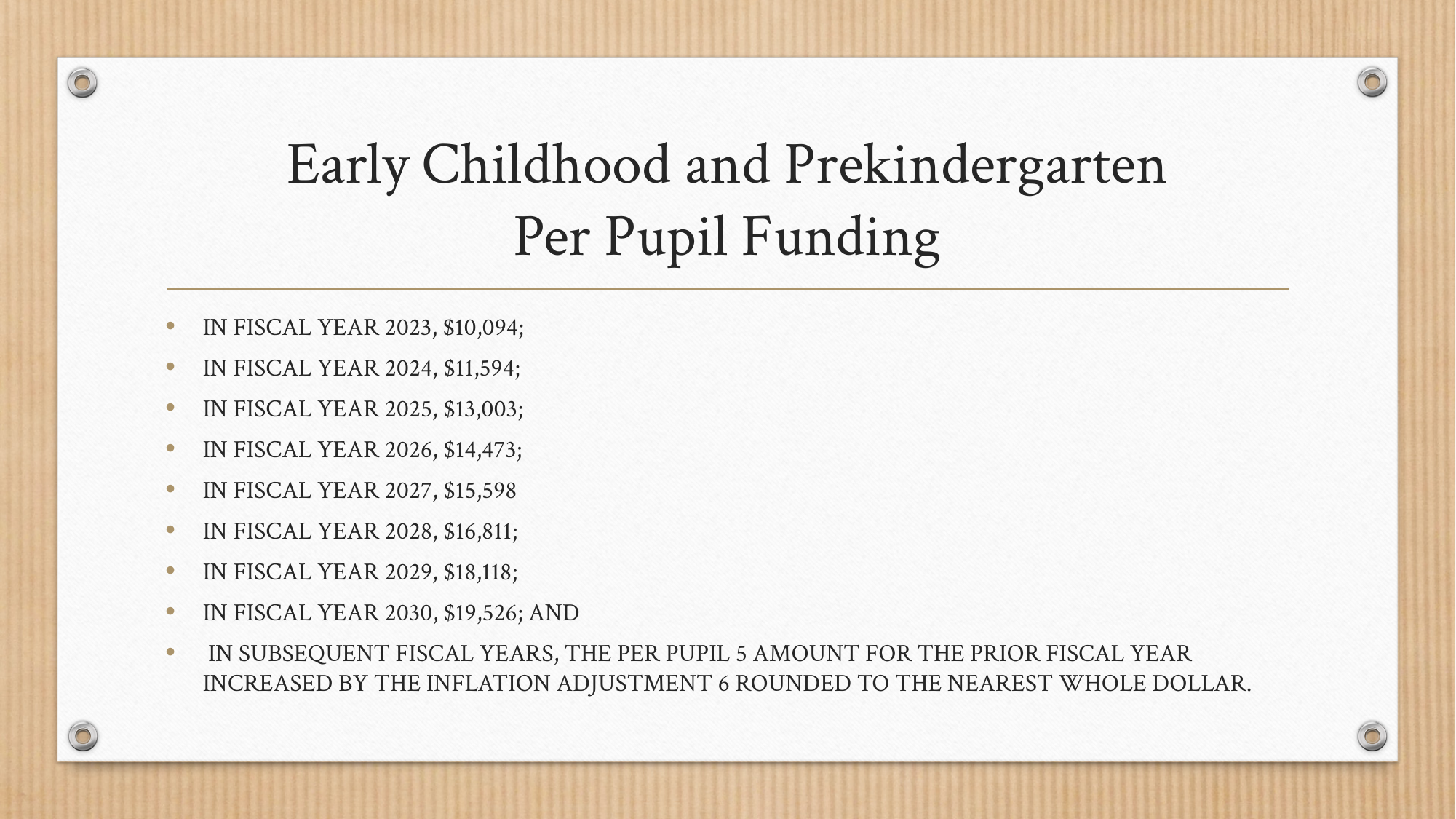

# Early Childhood and Prekindergarten Per Pupil Funding
IN FISCAL YEAR 2023, $10,094;
IN FISCAL YEAR 2024, $11,594;
IN FISCAL YEAR 2025, $13,003;
IN FISCAL YEAR 2026, $14,473;
IN FISCAL YEAR 2027, $15,598
IN FISCAL YEAR 2028, $16,811;
IN FISCAL YEAR 2029, $18,118;
IN FISCAL YEAR 2030, $19,526; AND
 IN SUBSEQUENT FISCAL YEARS, THE PER PUPIL 5 AMOUNT FOR THE PRIOR FISCAL YEAR INCREASED BY THE INFLATION ADJUSTMENT 6 ROUNDED TO THE NEAREST WHOLE DOLLAR.